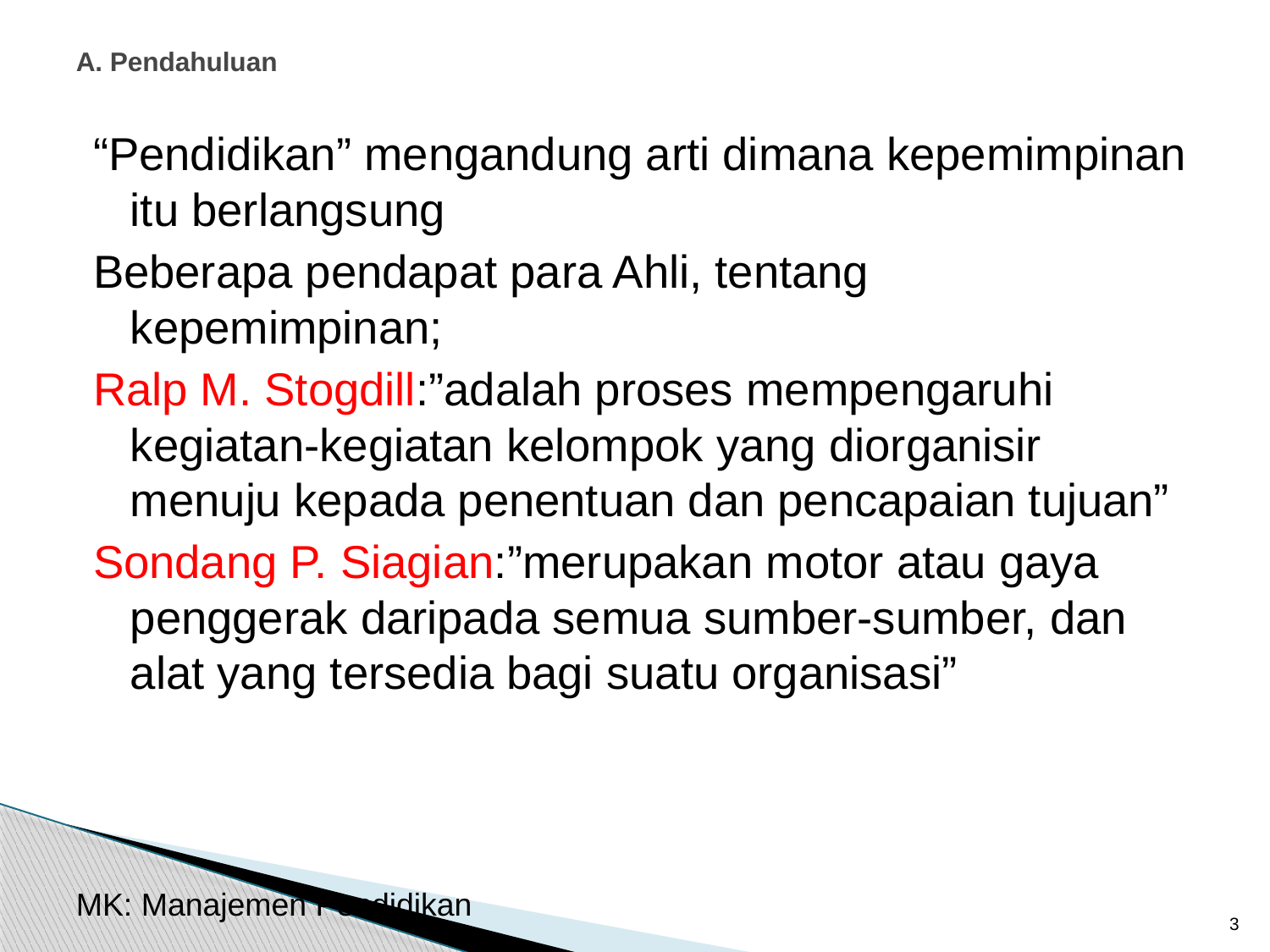

# A. Pendahuluan
“Pendidikan” mengandung arti dimana kepemimpinan itu berlangsung
Beberapa pendapat para Ahli, tentang kepemimpinan;
Ralp M. Stogdill:”adalah proses mempengaruhi kegiatan-kegiatan kelompok yang diorganisir menuju kepada penentuan dan pencapaian tujuan”
Sondang P. Siagian:”merupakan motor atau gaya penggerak daripada semua sumber-sumber, dan alat yang tersedia bagi suatu organisasi”
MK: Manajemen Pendidikan
3